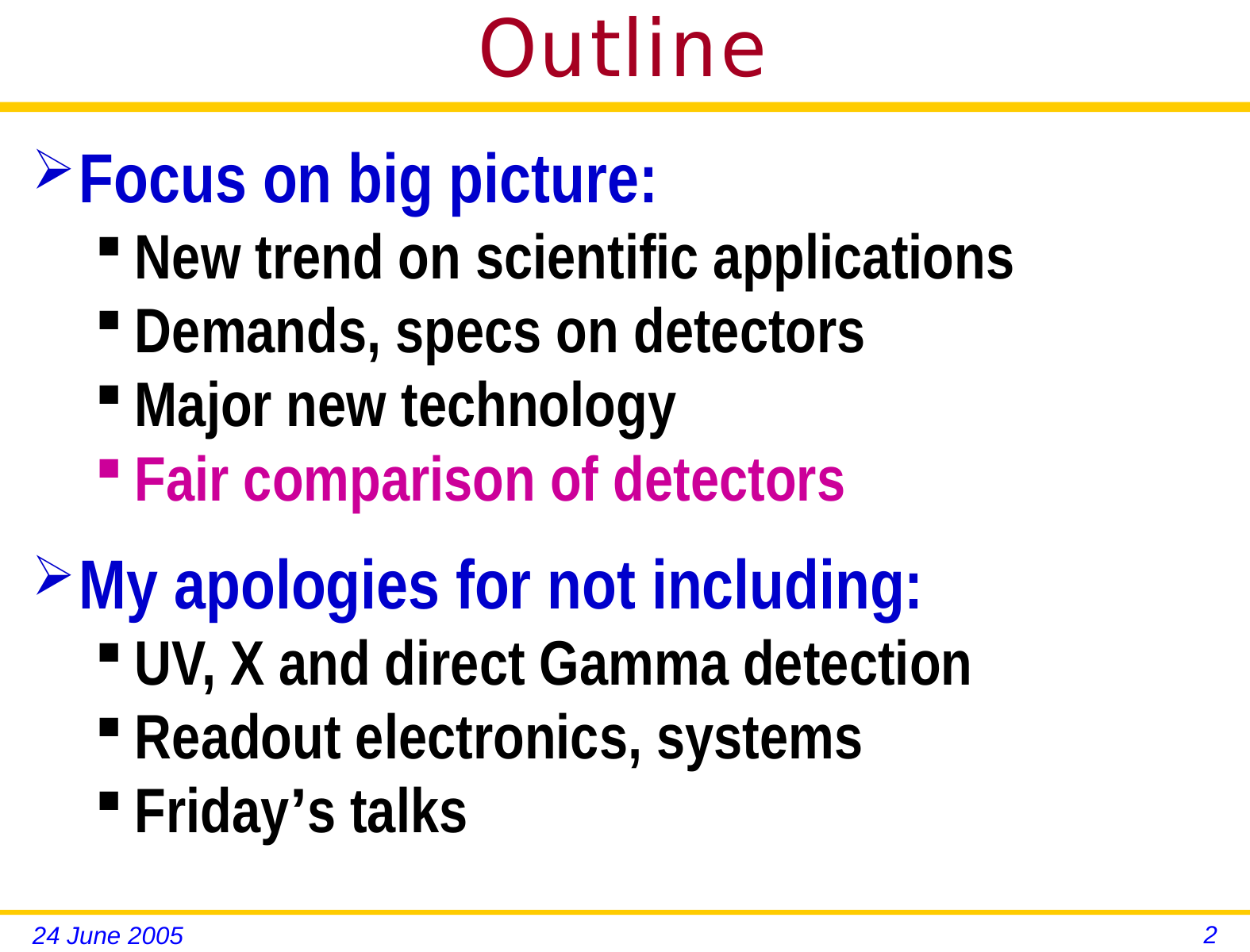

# Outline
Focus on big picture:
New trend on scientific applications
Demands, specs on detectors
Major new technology
Fair comparison of detectors
My apologies for not including:
UV, X and direct Gamma detection
Readout electronics, systems
Friday’s talks

2
24 June 2005